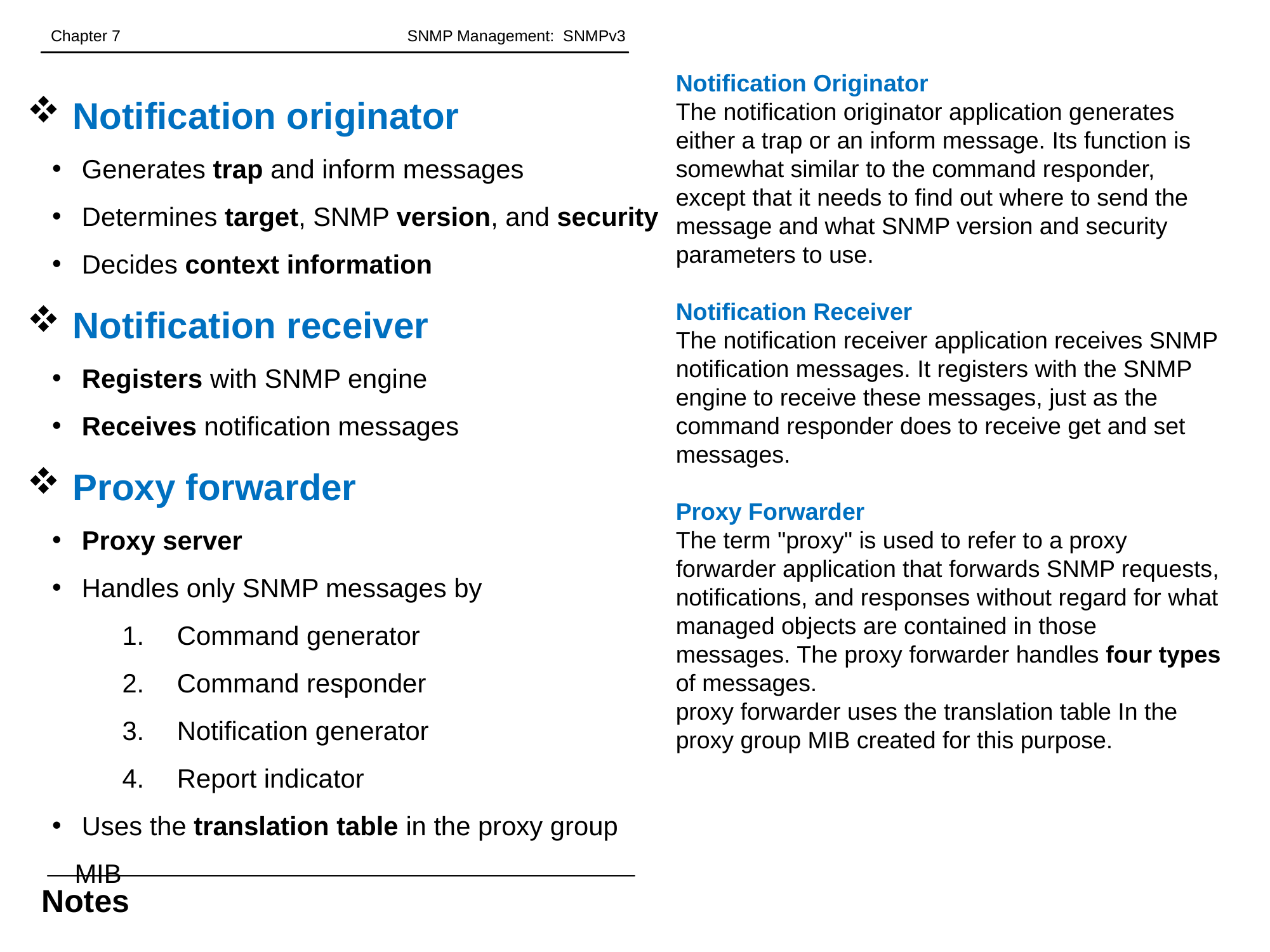

Chapter 7		     	                SNMP Management:  SNMPv3
Notification Originator
The notification originator application generates either a trap or an inform message. Its function is somewhat similar to the command responder, except that it needs to find out where to send the message and what SNMP version and security parameters to use.

Notification Receiver
The notification receiver application receives SNMP notification messages. It registers with the SNMP engine to receive these messages, just as the command responder does to receive get and set messages.

Proxy Forwarder
The term "proxy" is used to refer to a proxy forwarder application that forwards SNMP requests, notifications, and responses without regard for what managed objects are contained in those
messages. The proxy forwarder handles four types of messages.
proxy forwarder uses the translation table In the proxy group MIB created for this purpose.
 Notification originator
 Generates trap and inform messages
 Determines target, SNMP version, and security
 Decides context information
 Notification receiver
 Registers with SNMP engine
 Receives notification messages
 Proxy forwarder
 Proxy server
 Handles only SNMP messages by
 Command generator
 Command responder
 Notification generator
 Report indicator
 Uses the translation table in the proxy group MIB

Notes